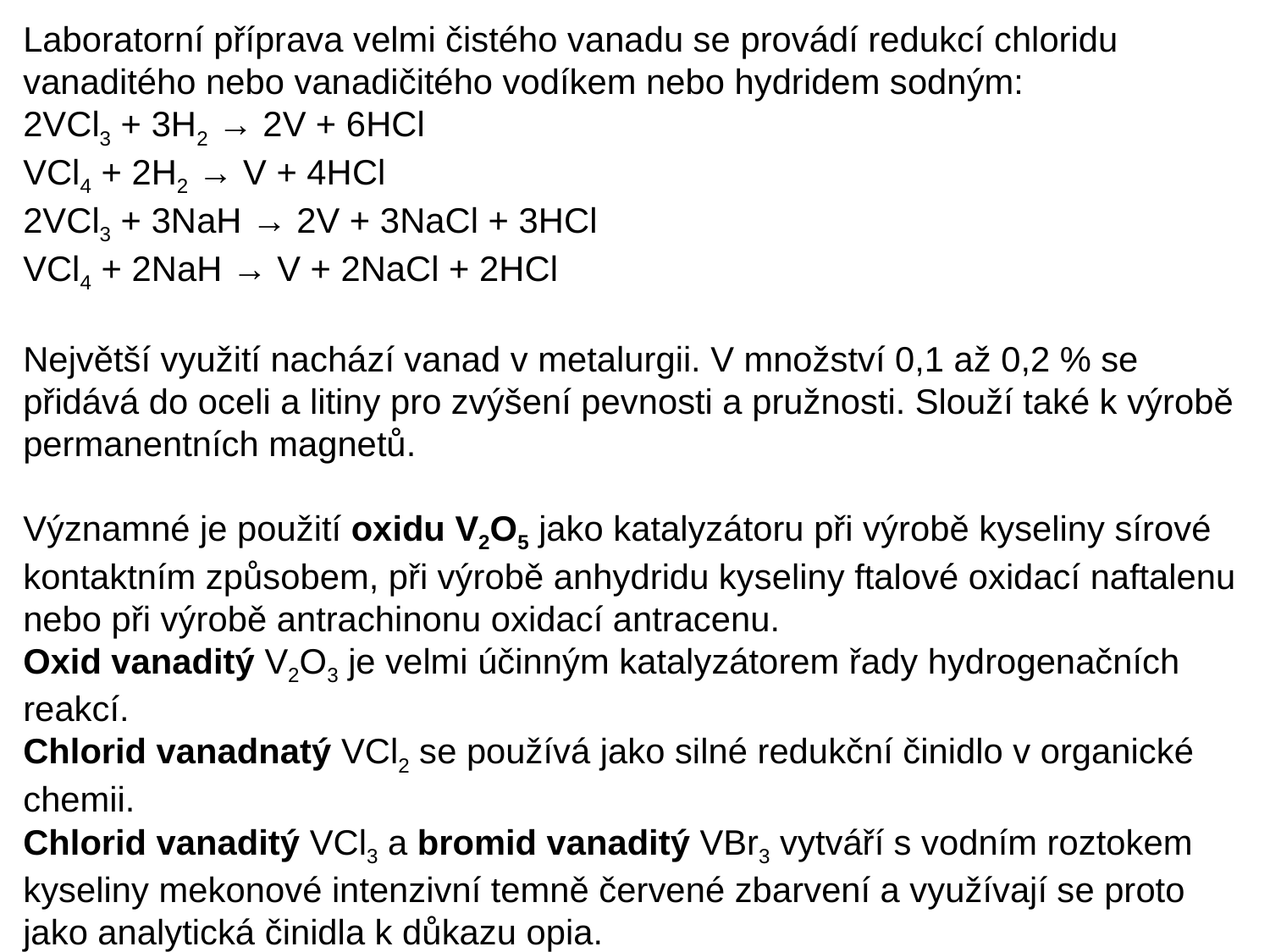

Laboratorní příprava velmi čistého vanadu se provádí redukcí chloridu vanaditého nebo vanadičitého vodíkem nebo hydridem sodným:
2VCl3 + 3H2 → 2V + 6HCl
VCl4 + 2H2 → V + 4HCl
2VCl3 + 3NaH → 2V + 3NaCl + 3HCl
VCl4 + 2NaH → V + 2NaCl + 2HCl

Největší využití nachází vanad v metalurgii. V množství 0,1 až 0,2 % se přidává do oceli a litiny pro zvýšení pevnosti a pružnosti. Slouží také k výrobě permanentních magnetů.

Významné je použití oxidu V2O5 jako katalyzátoru při výrobě kyseliny sírové kontaktním způsobem, při výrobě anhydridu kyseliny ftalové oxidací naftalenu nebo při výrobě antrachinonu oxidací antracenu.
Oxid vanaditý V2O3 je velmi účinným katalyzátorem řady hydrogenačních reakcí.
Chlorid vanadnatý VCl2 se používá jako silné redukční činidlo v organické chemii.
Chlorid vanaditý VCl3 a bromid vanaditý VBr3 vytváří s vodním roztokem kyseliny mekonové intenzivní temně červené zbarvení a využívají se proto jako analytická činidla k důkazu opia.